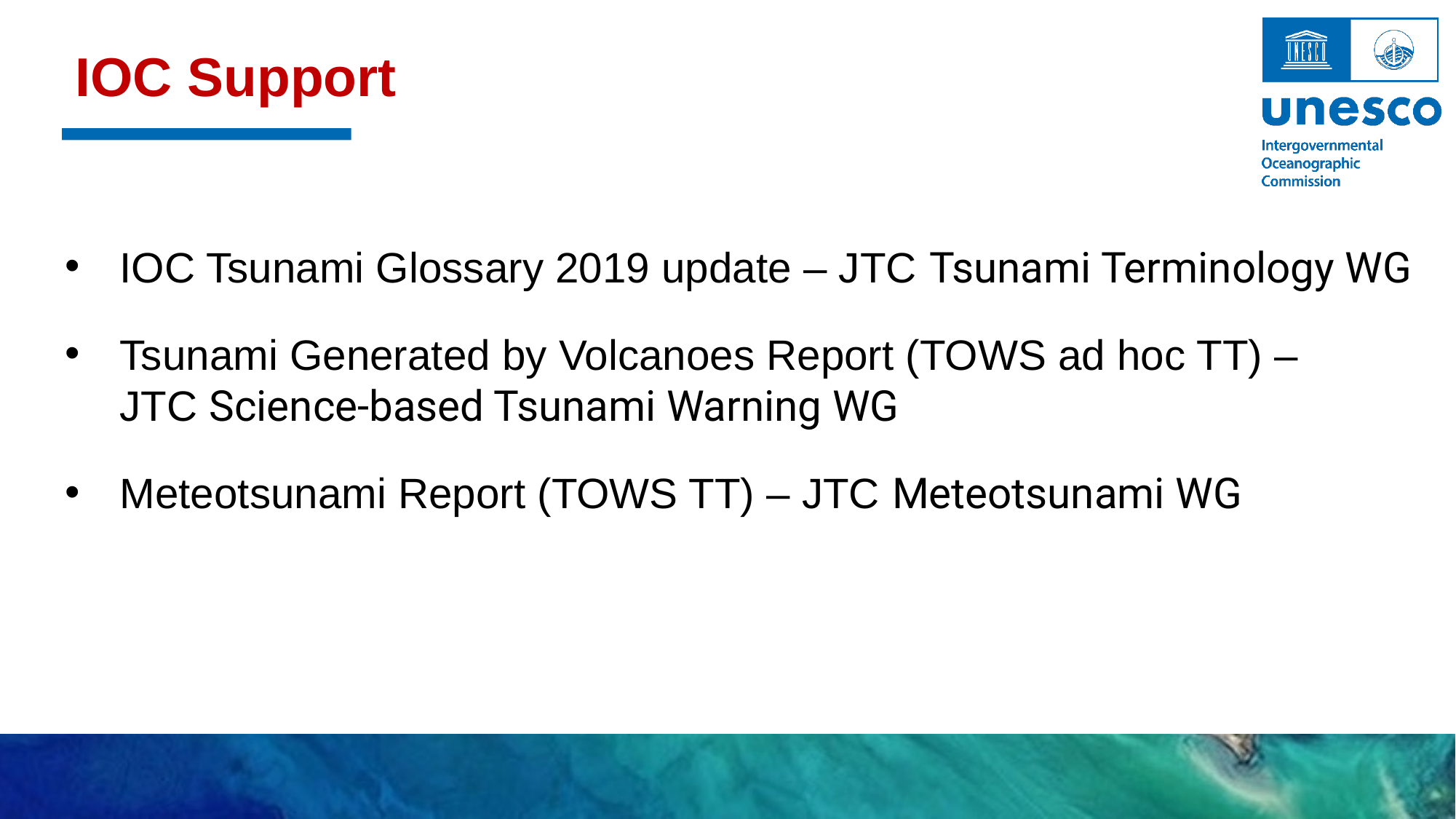

IOC Support
IOC Tsunami Glossary 2019 update – JTC Tsunami Terminology WG
Tsunami Generated by Volcanoes Report (TOWS ad hoc TT) –      JTC Science-based Tsunami Warning WG
Meteotsunami Report (TOWS TT) – JTC Meteotsunami WG